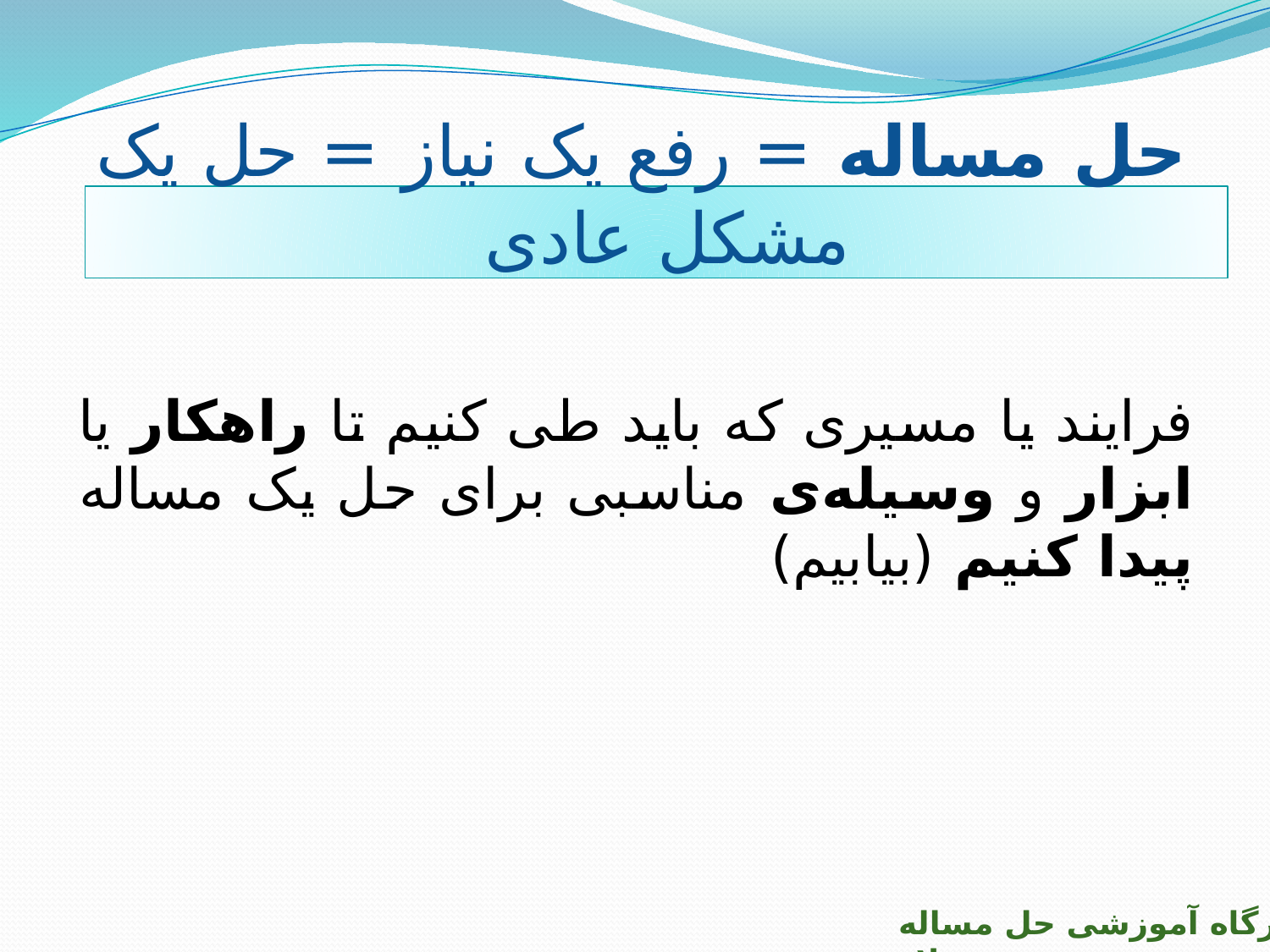

حل مساله = رفع یک نیاز = حل یک مشکل عادی
فرایند یا مسیری که باید طی کنیم تا راهکار یا ابزار و وسیله‌ی مناسبی برای حل یک مساله پیدا کنیم (بیابیم)
کارگاه آموزشی حل مساله  خلاق